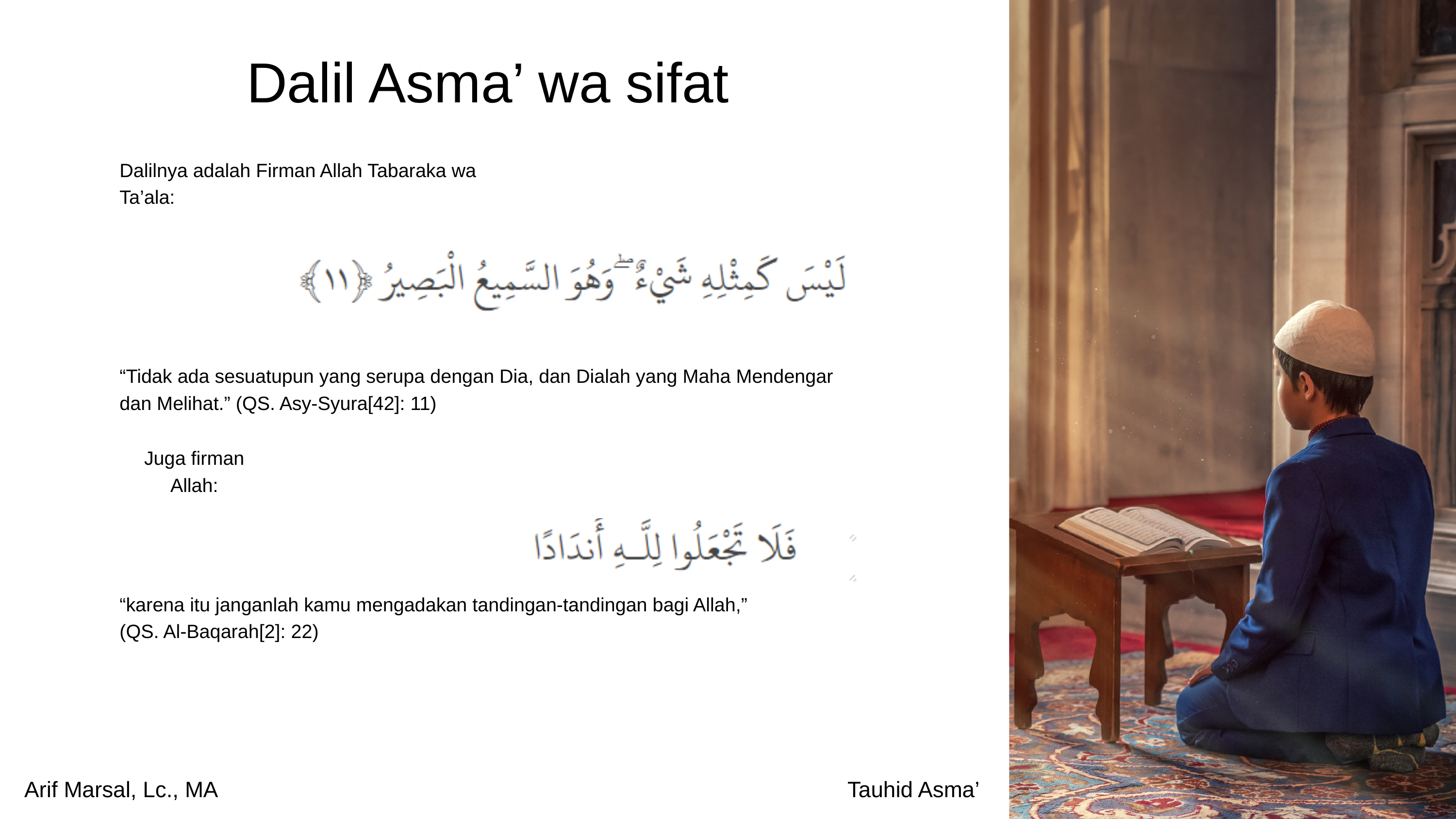

Dalil Asma’ wa sifat
Dalilnya adalah Firman Allah Tabaraka wa Ta’ala:

“Tidak ada sesuatupun yang serupa dengan Dia, dan Dialah yang Maha Mendengar dan Melihat.” (QS. Asy-Syura[42]: 11)
Juga firman Allah:

“karena itu janganlah kamu mengadakan tandingan-tandingan bagi Allah,”
(QS. Al-Baqarah[2]: 22)
Arif Marsal, Lc., MA
Tauhid Asma’